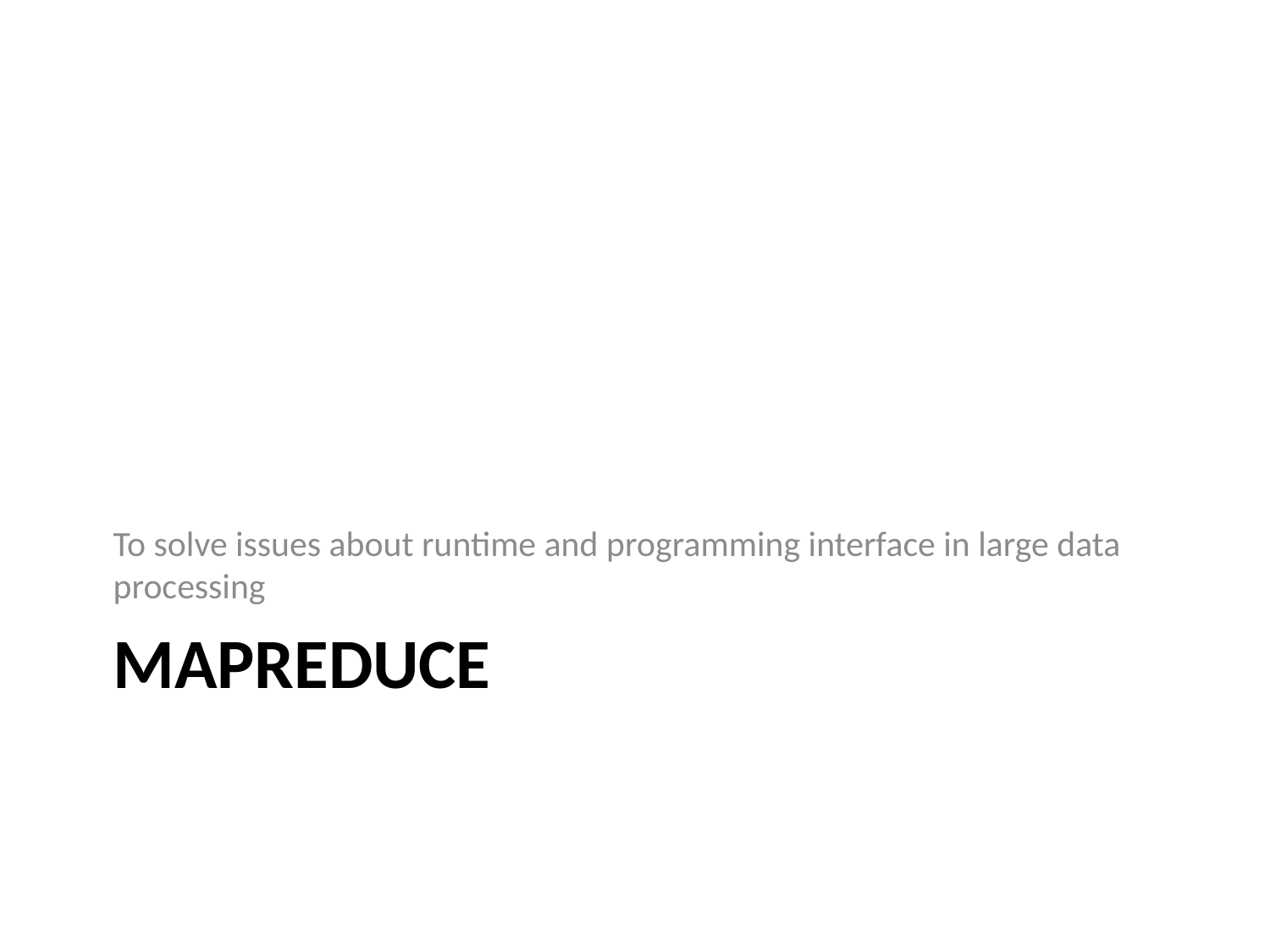

To solve issues about runtime and programming interface in large data processing
# MapReduce